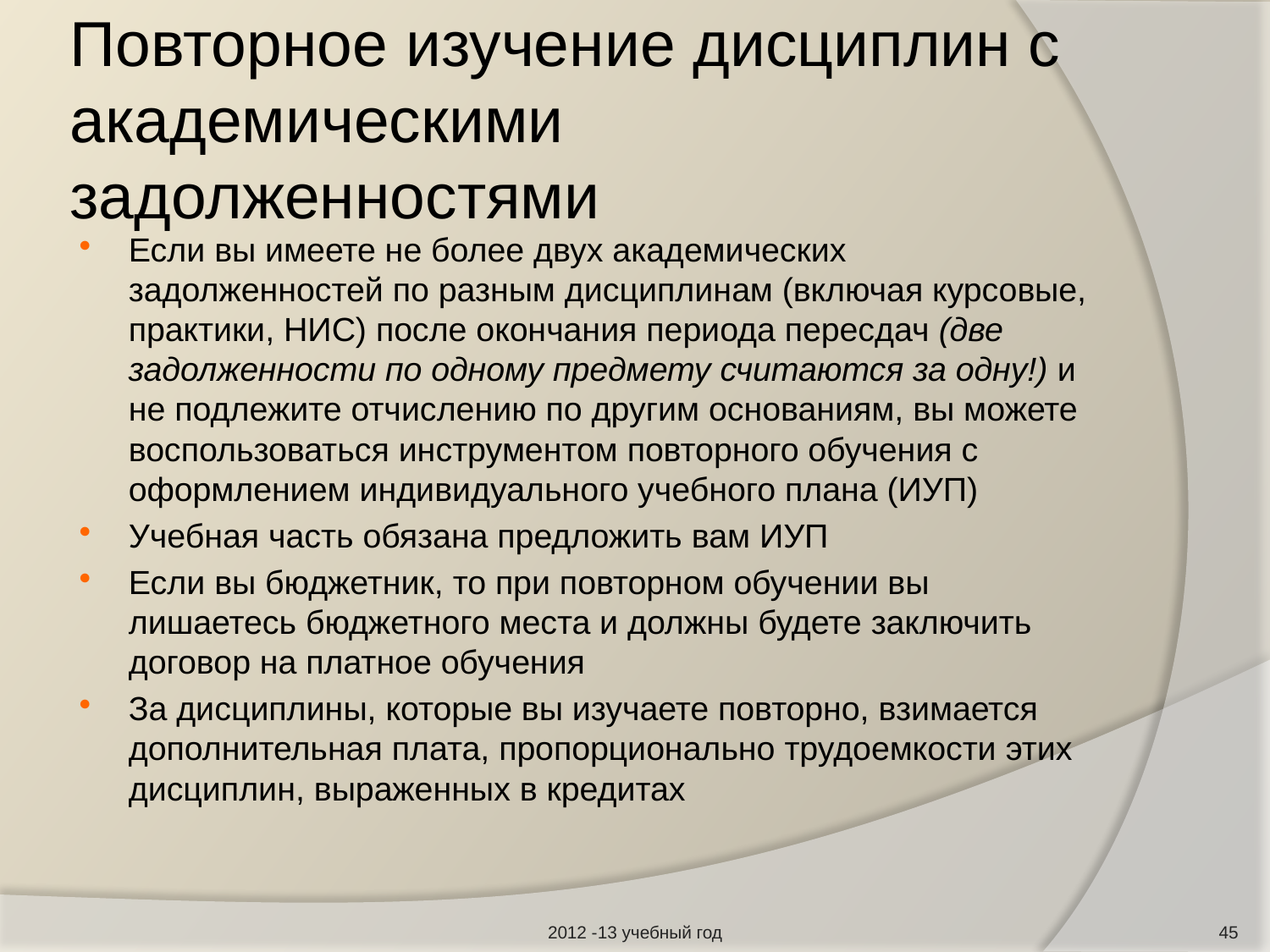

# Повторное изучение дисциплин с академическими задолженностями
Если вы имеете не более двух академических задолженностей по разным дисциплинам (включая курсовые, практики, НИС) после окончания периода пересдач (две задолженности по одному предмету считаются за одну!) и не подлежите отчислению по другим основаниям, вы можете воспользоваться инструментом повторного обучения с оформлением индивидуального учебного плана (ИУП)
Учебная часть обязана предложить вам ИУП
Если вы бюджетник, то при повторном обучении вы лишаетесь бюджетного места и должны будете заключить договор на платное обучения
За дисциплины, которые вы изучаете повторно, взимается дополнительная плата, пропорционально трудоемкости этих дисциплин, выраженных в кредитах

2012 -13 учебный год
45